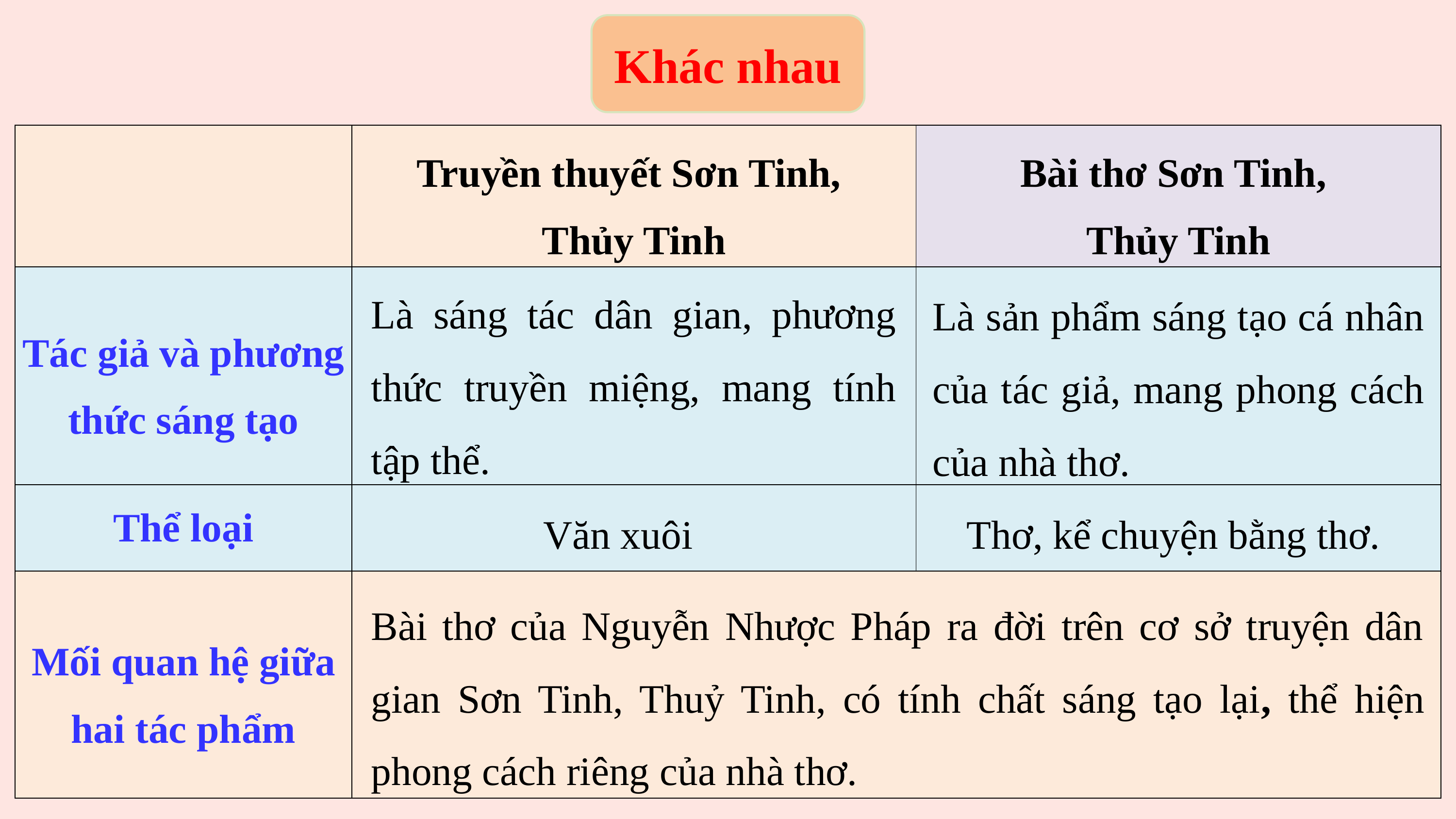

Khác nhau
|  | Truyền thuyết Sơn Tinh, Thủy Tinh | Bài thơ Sơn Tinh, Thủy Tinh |
| --- | --- | --- |
| Tác giả và phương thức sáng tạo |  |  |
| Thể loại |  |  |
| Mối quan hệ giữa hai tác phẩm |  |  |
Là sáng tác dân gian, phương thức truyền miệng, mang tính tập thể.
Là sản phẩm sáng tạo cá nhân của tác giả, mang phong cách của nhà thơ.
Văn xuôi
Thơ, kể chuyện bằng thơ.
Bài thơ của Nguyễn Nhược Pháp ra đời trên cơ sở truyện dân gian Sơn Tinh, Thuỷ Tinh, có tính chất sáng tạo lại, thể hiện phong cách riêng của nhà thơ.